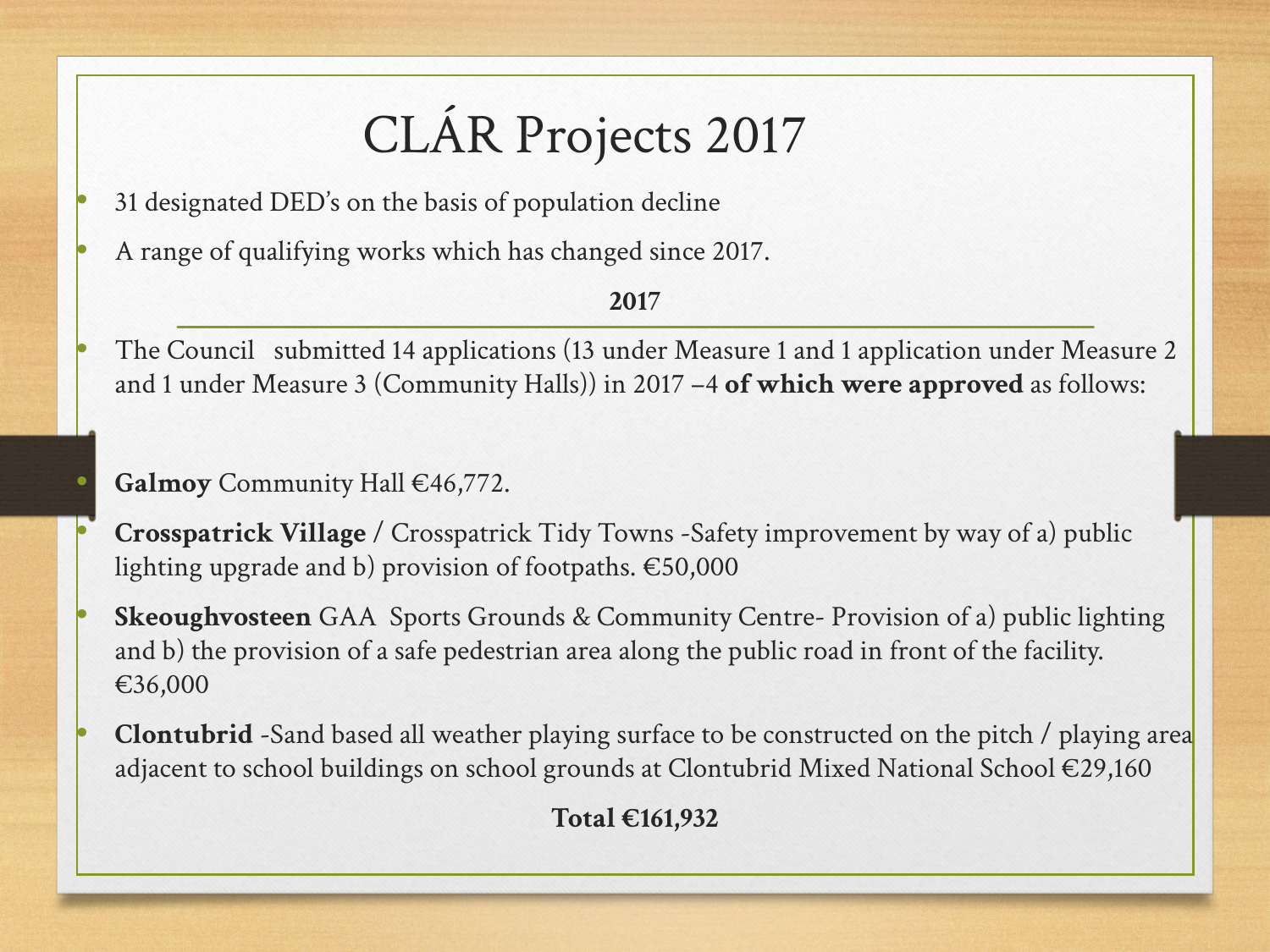

# CLÁR Projects 2017
31 designated DED’s on the basis of population decline
A range of qualifying works which has changed since 2017.
2017
The Council   submitted 14 applications (13 under Measure 1 and 1 application under Measure 2 and 1 under Measure 3 (Community Halls)) in 2017 –4 of which were approved as follows:

Galmoy Community Hall €46,772.
Crosspatrick Village / Crosspatrick Tidy Towns -Safety improvement by way of a) public lighting upgrade and b) provision of footpaths. €50,000
Skeoughvosteen GAA  Sports Grounds & Community Centre- Provision of a) public lighting and b) the provision of a safe pedestrian area along the public road in front of the facility.  €36,000
Clontubrid -Sand based all weather playing surface to be constructed on the pitch / playing area adjacent to school buildings on school grounds at Clontubrid Mixed National School €29,160
Total €161,932